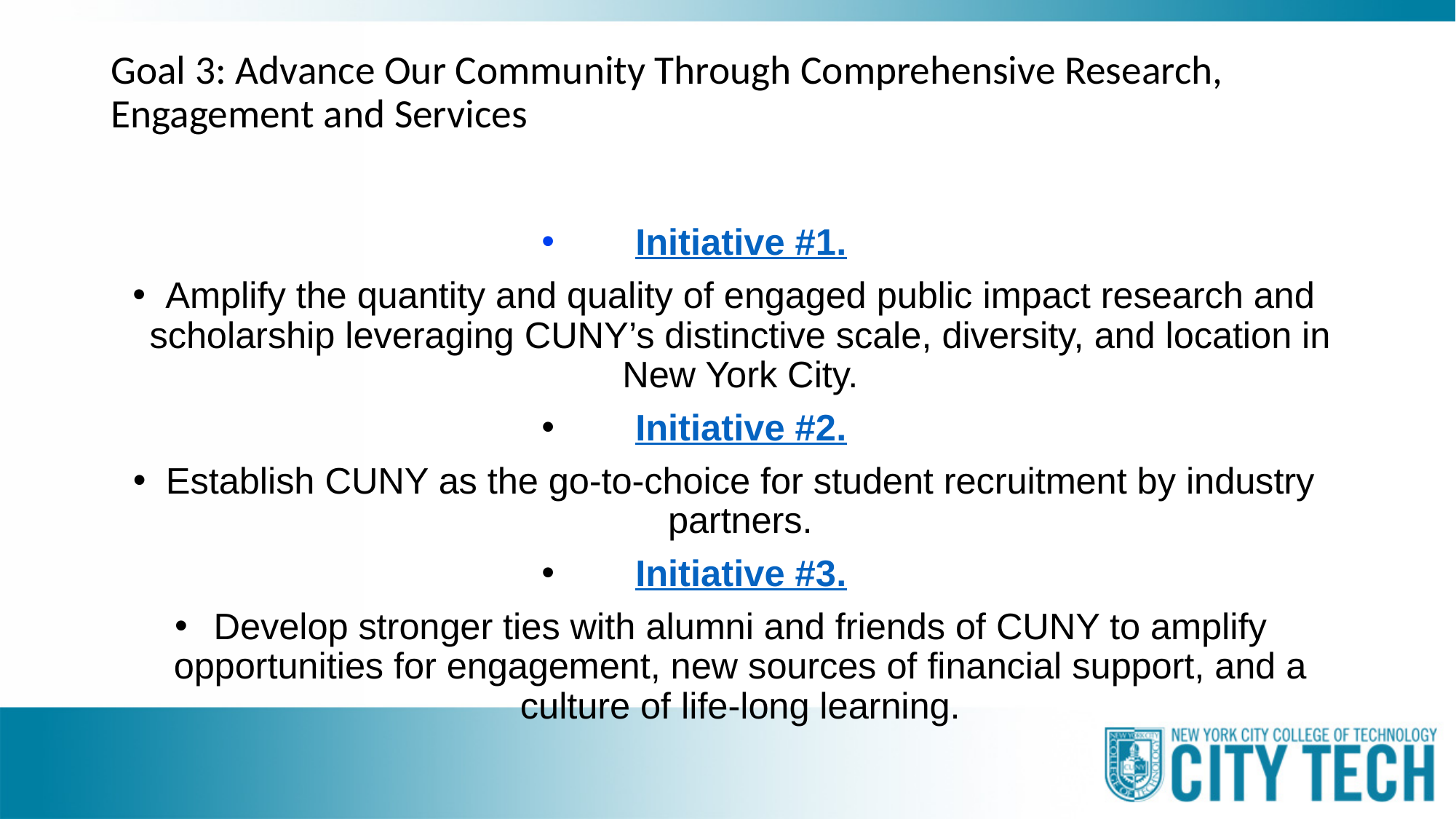

# Goal 3: Advance Our Community Through Comprehensive Research, Engagement and Services
Initiative #1.
Amplify the quantity and quality of engaged public impact research and scholarship leveraging CUNY’s distinctive scale, diversity, and location in New York City.
Initiative #2.
Establish CUNY as the go-to-choice for student recruitment by industry partners.
Initiative #3.
Develop stronger ties with alumni and friends of CUNY to amplify opportunities for engagement, new sources of financial support, and a culture of life-long learning.